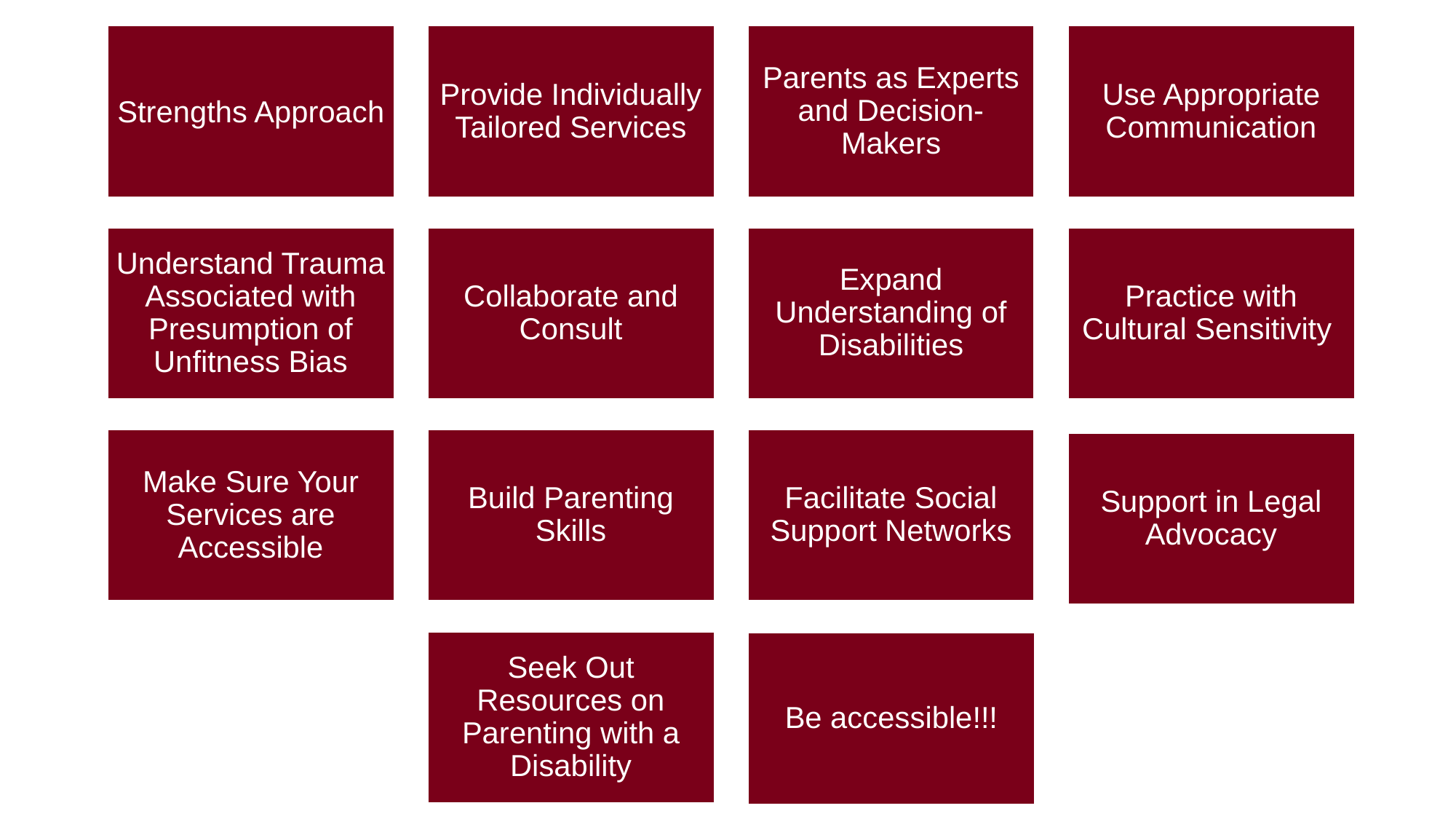

Use Appropriate Communication

Parents as Experts and Decision-Makers

Provide Individually Tailored Services

Strengths Approach

Expand Understanding of Disabilities

Practice with Cultural Sensitivity

Understand Trauma Associated with Presumption of Unfitness Bias

Collaborate and Consult

Make Sure Your Services are Accessible

Build Parenting Skills

Facilitate Social Support Networks

Support in Legal Advocacy

Seek Out Resources on Parenting with a Disability

Be accessible!!!